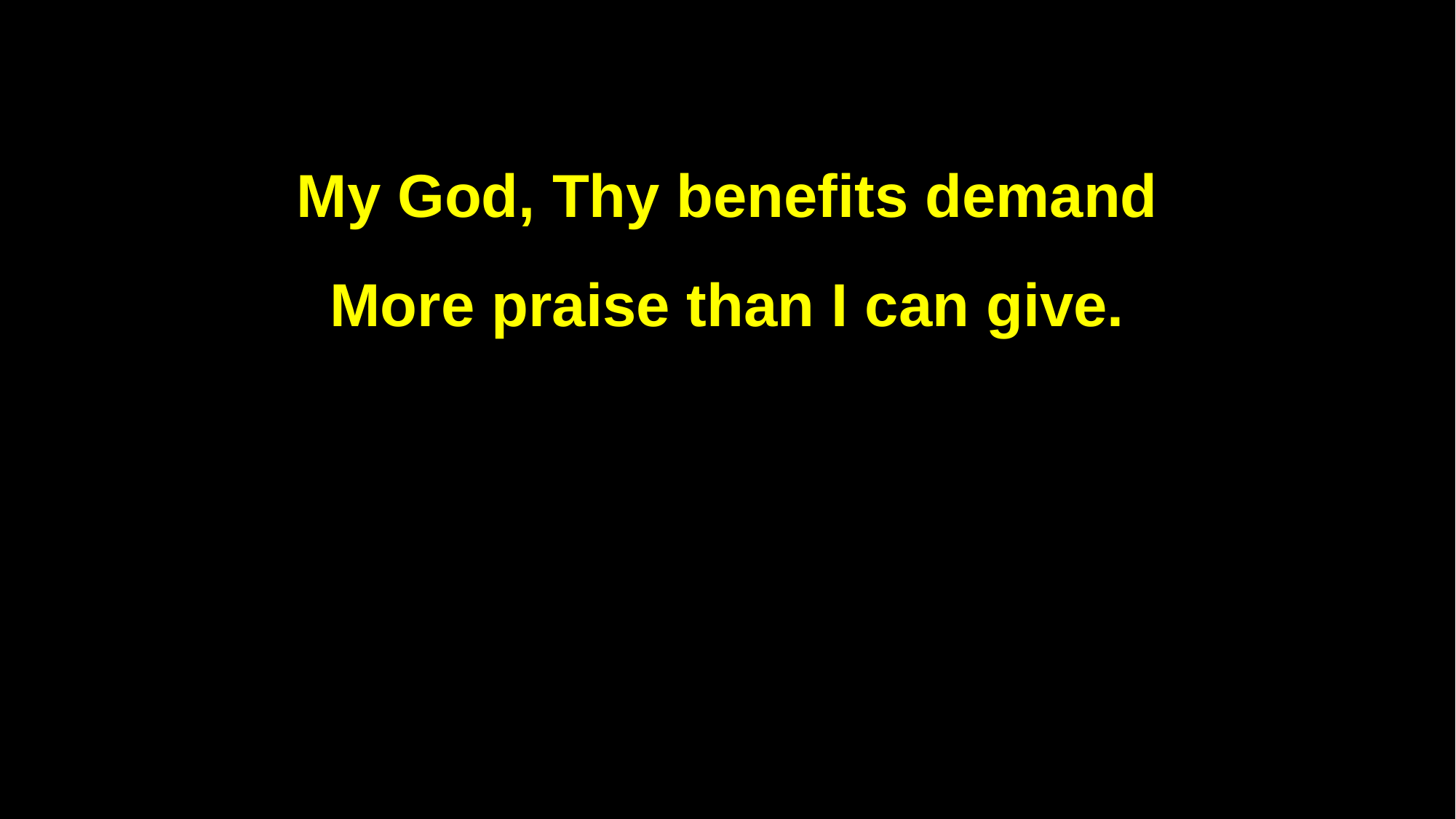

My God, Thy benefits demand
More praise than I can give.